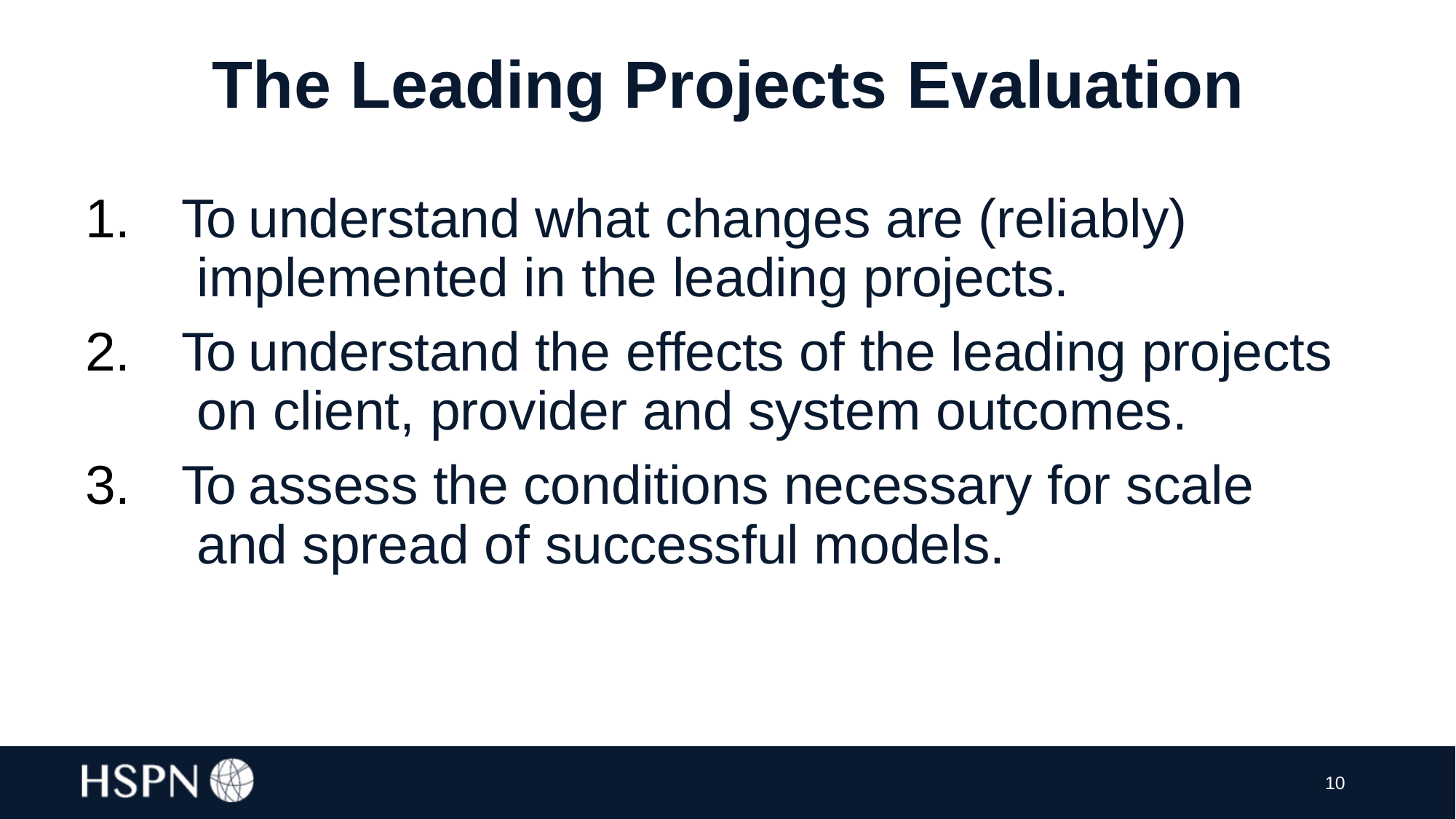

# The Leading Projects Evaluation
To understand what changes are (reliably)  implemented in the leading projects.
To understand the effects of the leading projects  on client, provider and system outcomes.
To assess the conditions necessary for scale  and spread of successful models.

10